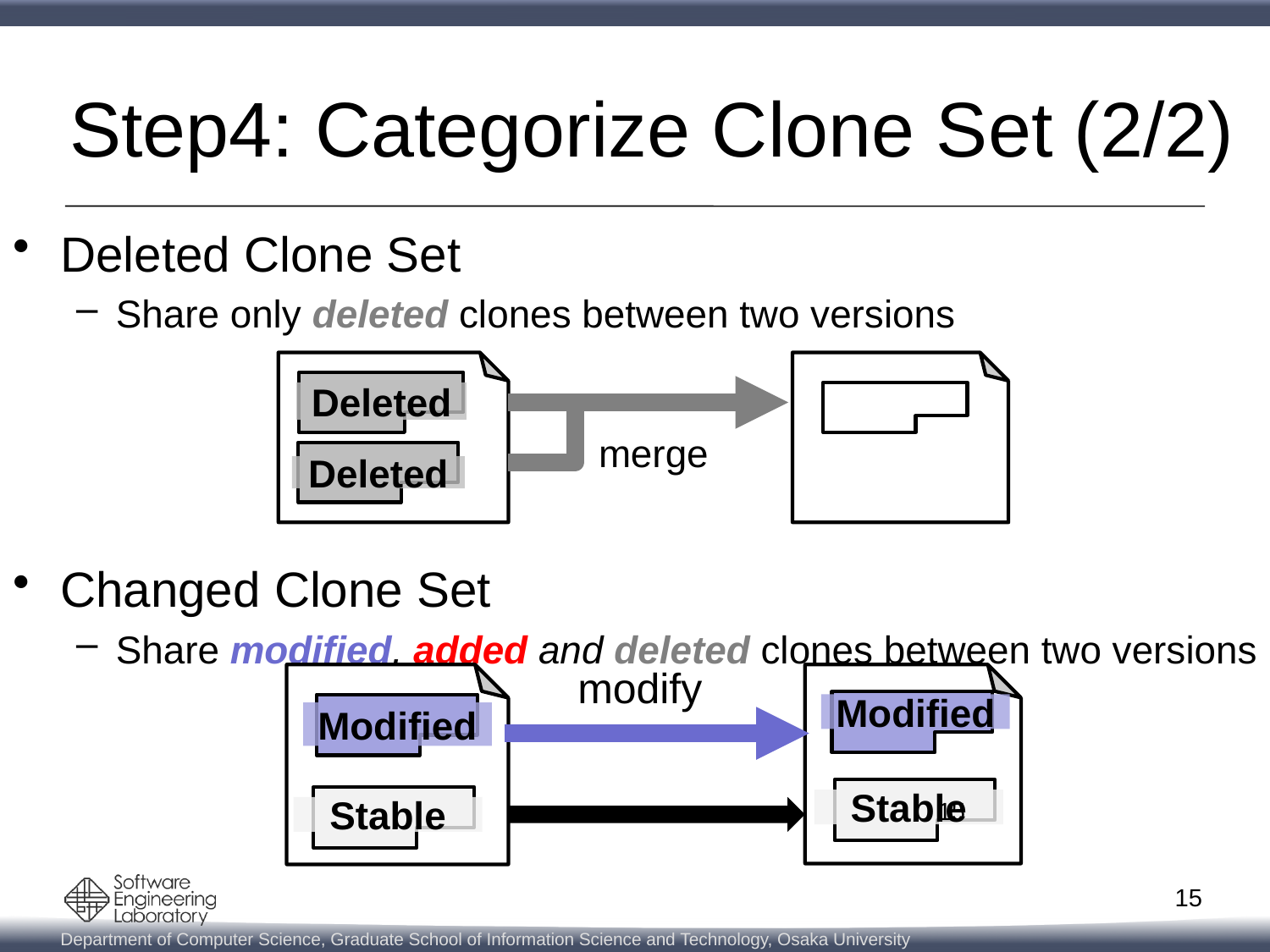

# Step4: Categorize Clone Set (2/2)
Deleted Clone Set
Share only deleted clones between two versions

Changed Clone Set
Share modified, added and deleted clones between two versions

Deleted

merge

Deleted

modify

Modified

Modified

Stable
15
Stable

15